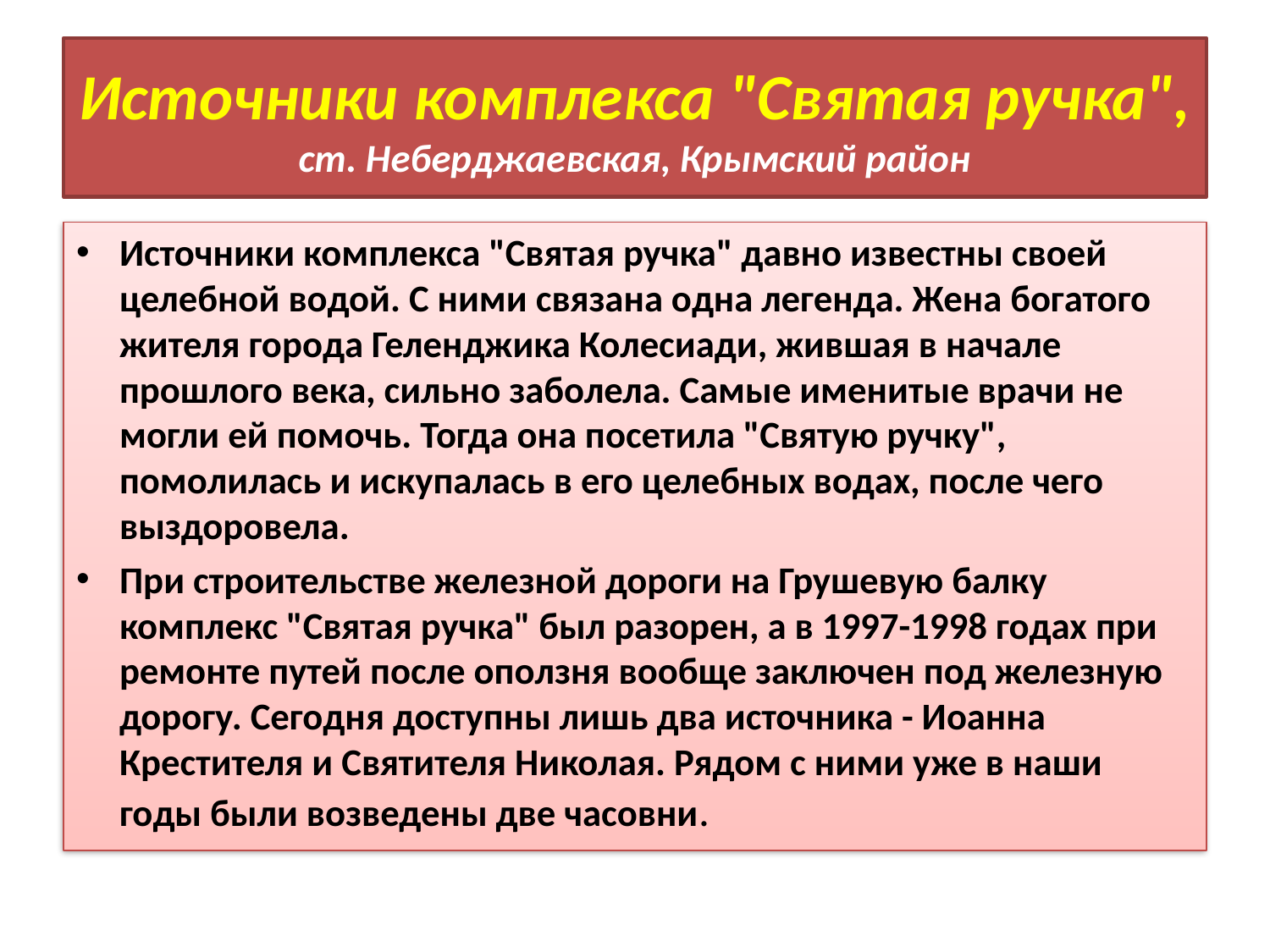

# Источники комплекса "Святая ручка", ст. Неберджаевская, Крымский район
Источники комплекса "Святая ручка" давно известны своей целебной водой. С ними связана одна легенда. Жена богатого жителя города Геленджика Колесиади, жившая в начале прошлого века, сильно заболела. Самые именитые врачи не могли ей помочь. Тогда она посетила "Святую ручку", помолилась и искупалась в его целебных водах, после чего выздоровела.
При строительстве железной дороги на Грушевую балку комплекс "Святая ручка" был разорен, а в 1997-1998 годах при ремонте путей после оползня вообще заключен под железную дорогу. Сегодня доступны лишь два источника - Иоанна Крестителя и Святителя Николая. Рядом с ними уже в наши годы были возведены две часовни.